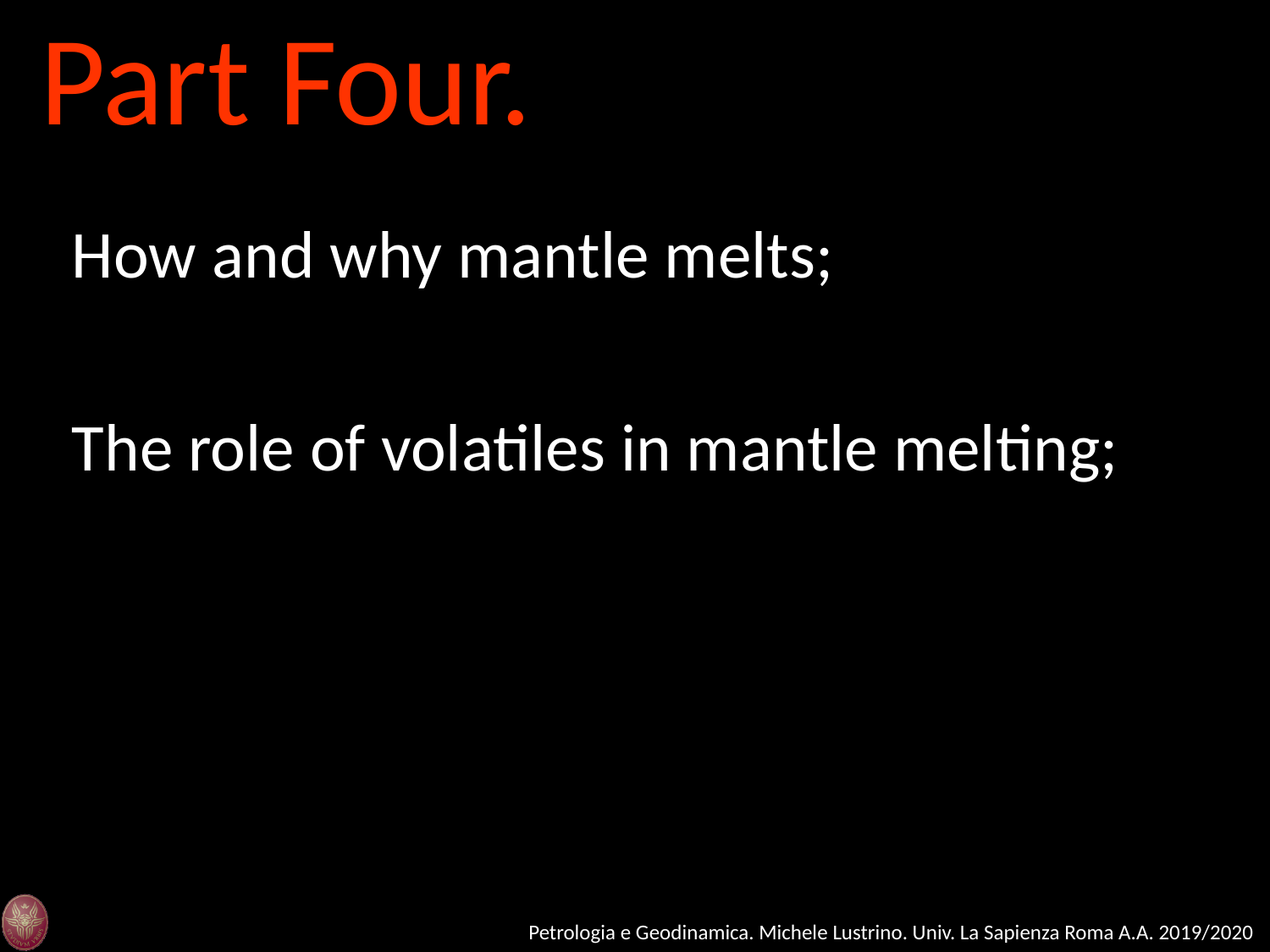

Part Four.
How and why mantle melts;

The role of volatiles in mantle melting;